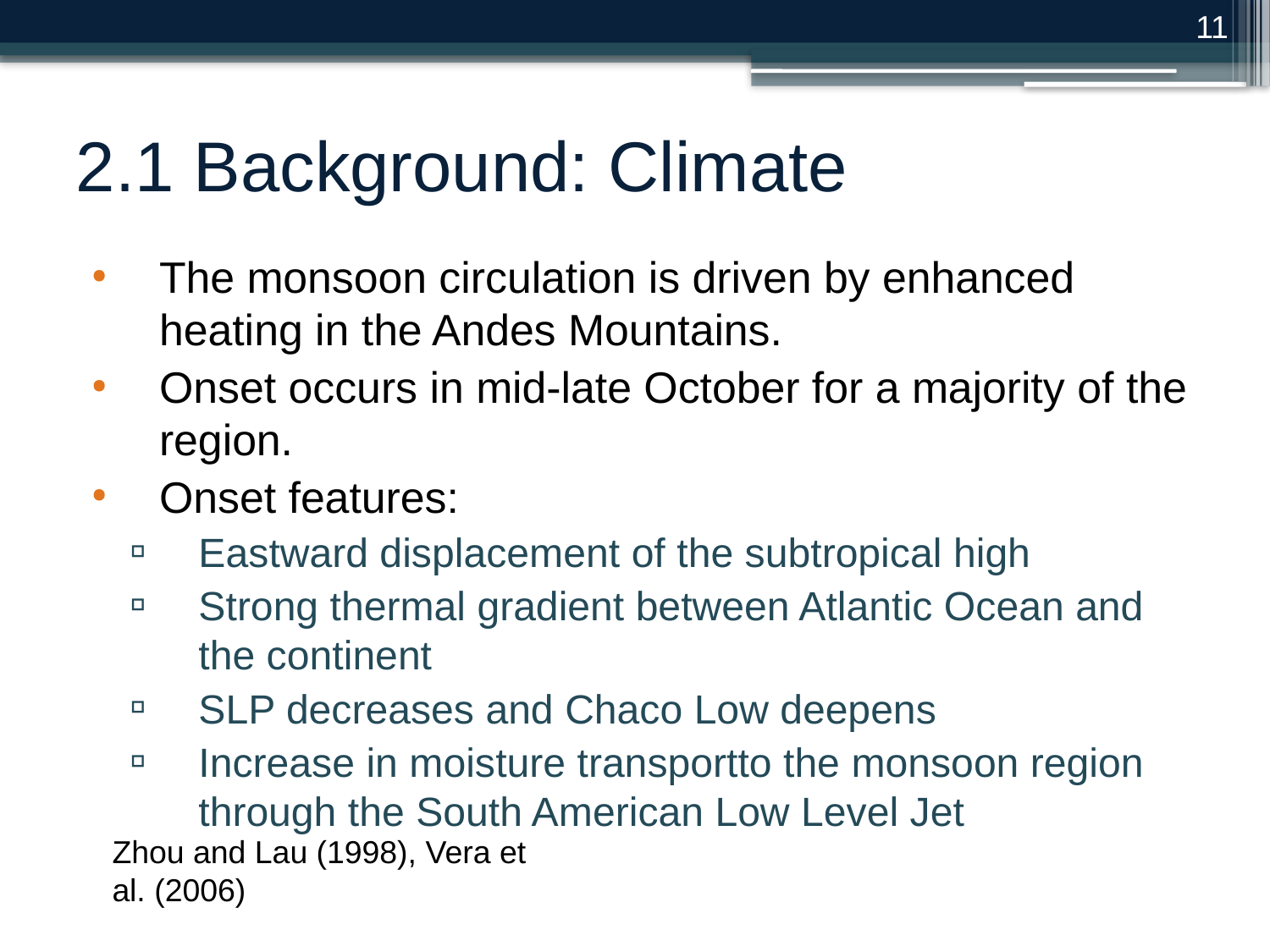

11
# 2.1 Background: Climate
The monsoon circulation is driven by enhanced heating in the Andes Mountains.
Onset occurs in mid-late October for a majority of the region.
Onset features:
Eastward displacement of the subtropical high
Strong thermal gradient between Atlantic Ocean and the continent
SLP decreases and Chaco Low deepens
Increase in moisture transportto the monsoon region through the South American Low Level Jet

Zhou and Lau (1998), Vera et al. (2006)